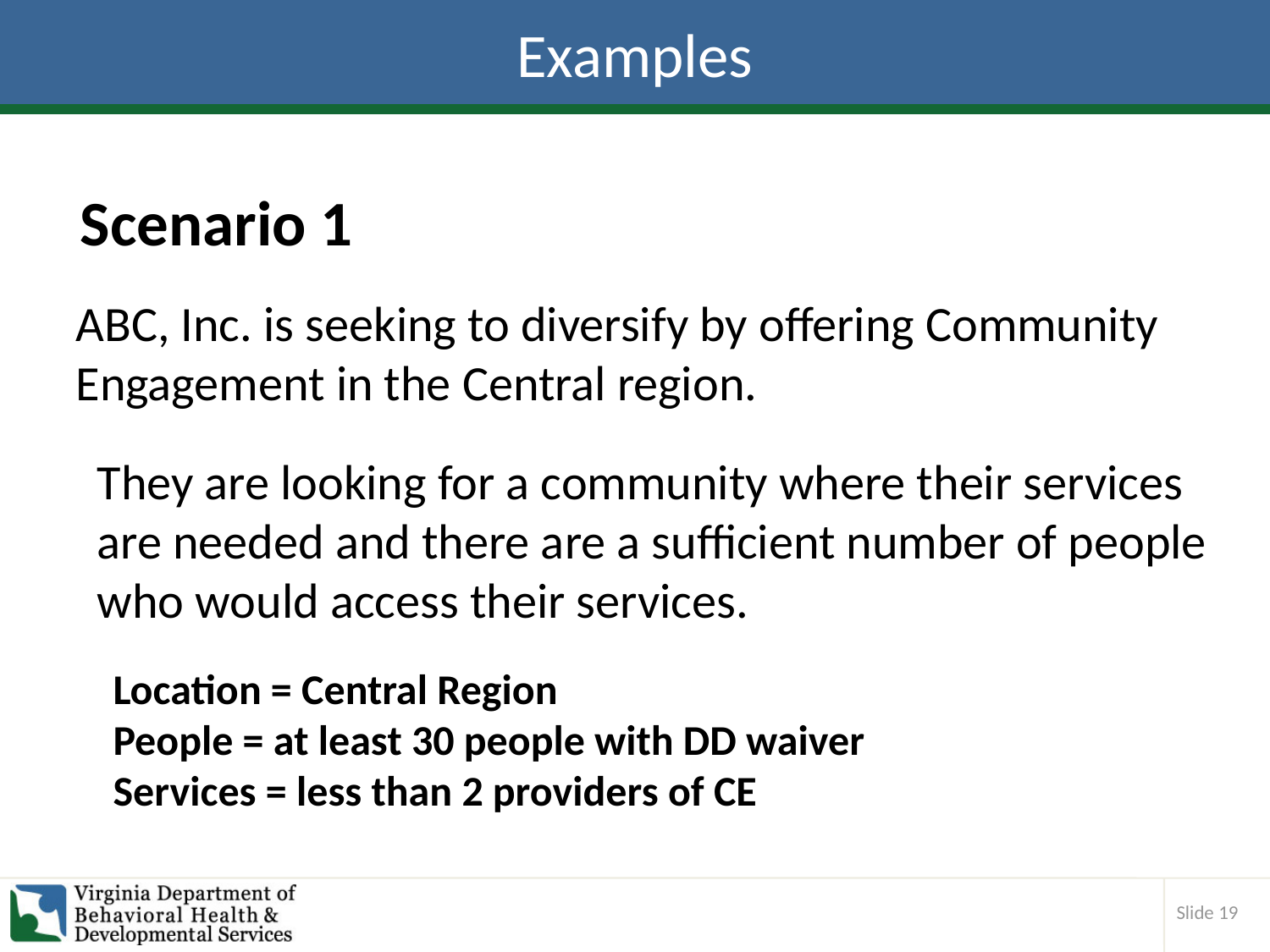

# Examples
Scenario 1
ABC, Inc. is seeking to diversify by offering Community Engagement in the Central region.
They are looking for a community where their services are needed and there are a sufficient number of people who would access their services.
Location = Central Region
People = at least 30 people with DD waiver
Services = less than 2 providers of CE